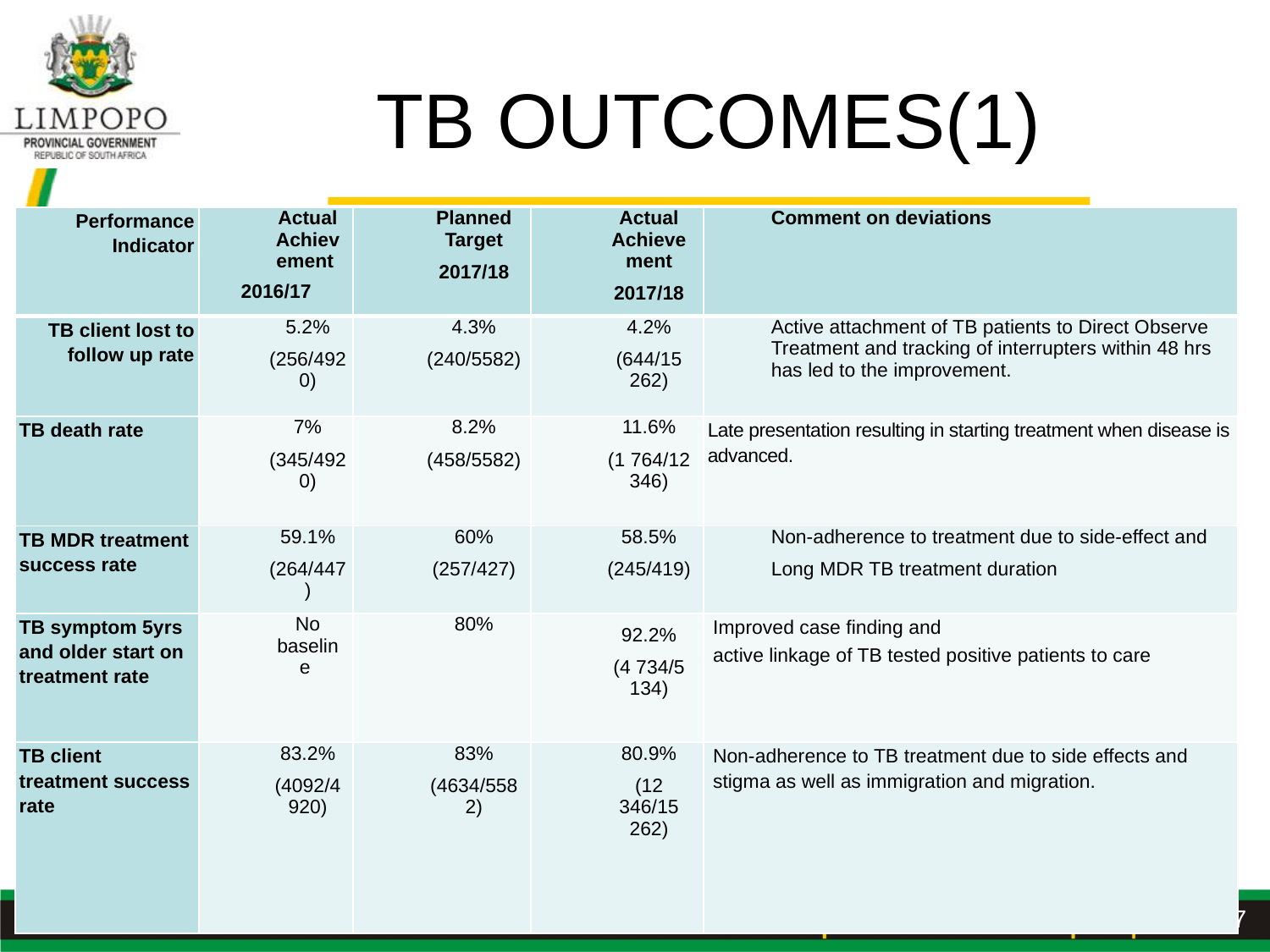

# TB OUTCOMES(1)
| Performance Indicator | Actual Achievement 2016/17 | Planned Target 2017/18 | Actual Achievement 2017/18 | Comment on deviations |
| --- | --- | --- | --- | --- |
| TB client lost to follow up rate | 5.2% (256/4920) | 4.3% (240/5582) | 4.2% (644/15 262) | Active attachment of TB patients to Direct Observe Treatment and tracking of interrupters within 48 hrs has led to the improvement. |
| TB death rate | 7% (345/4920) | 8.2% (458/5582) | 11.6% (1 764/12 346) | Late presentation resulting in starting treatment when disease is advanced. |
| TB MDR treatment success rate | 59.1% (264/447) | 60% (257/427) | 58.5% (245/419) | Non-adherence to treatment due to side-effect and Long MDR TB treatment duration |
| TB symptom 5yrs and older start on treatment rate | No baseline | 80% | 92.2% (4 734/5 134) | Improved case finding and active linkage of TB tested positive patients to care |
| TB client treatment success rate | 83.2% (4092/4920) | 83% (4634/5582) | 80.9% (12 346/15 262) | Non-adherence to TB treatment due to side effects and stigma as well as immigration and migration. |
27